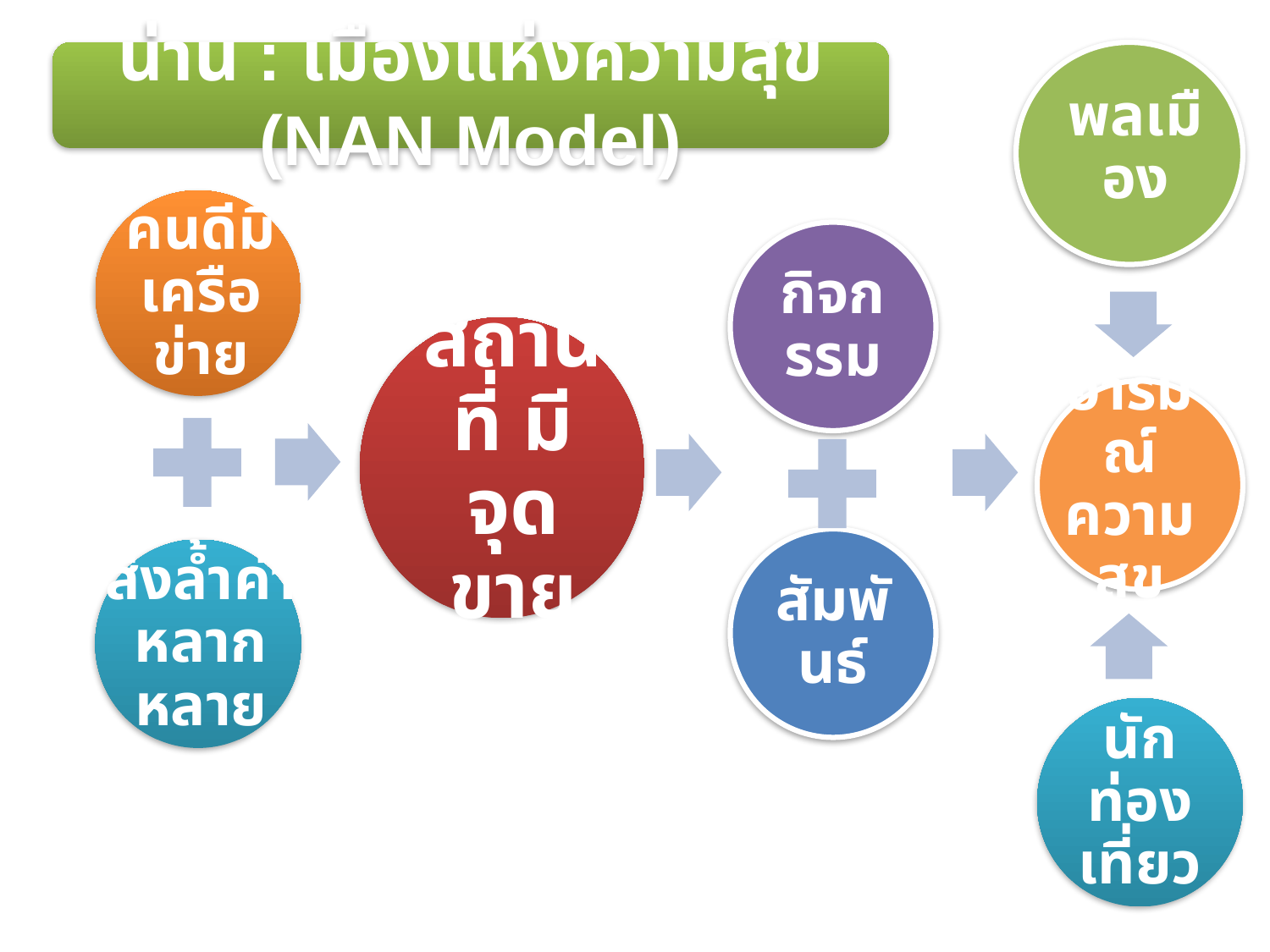

น่าน : เมืองแห่งความสุข (NAN Model)

พลเมือง

คนดีมีเครือข่าย

กิจกรรม

สถานที่ มีจุดขาย

อารมณ์ความสุข

สัมพันธ์

สิ่งล้ำค่าหลากหลาย

นักท่อง เที่ยว